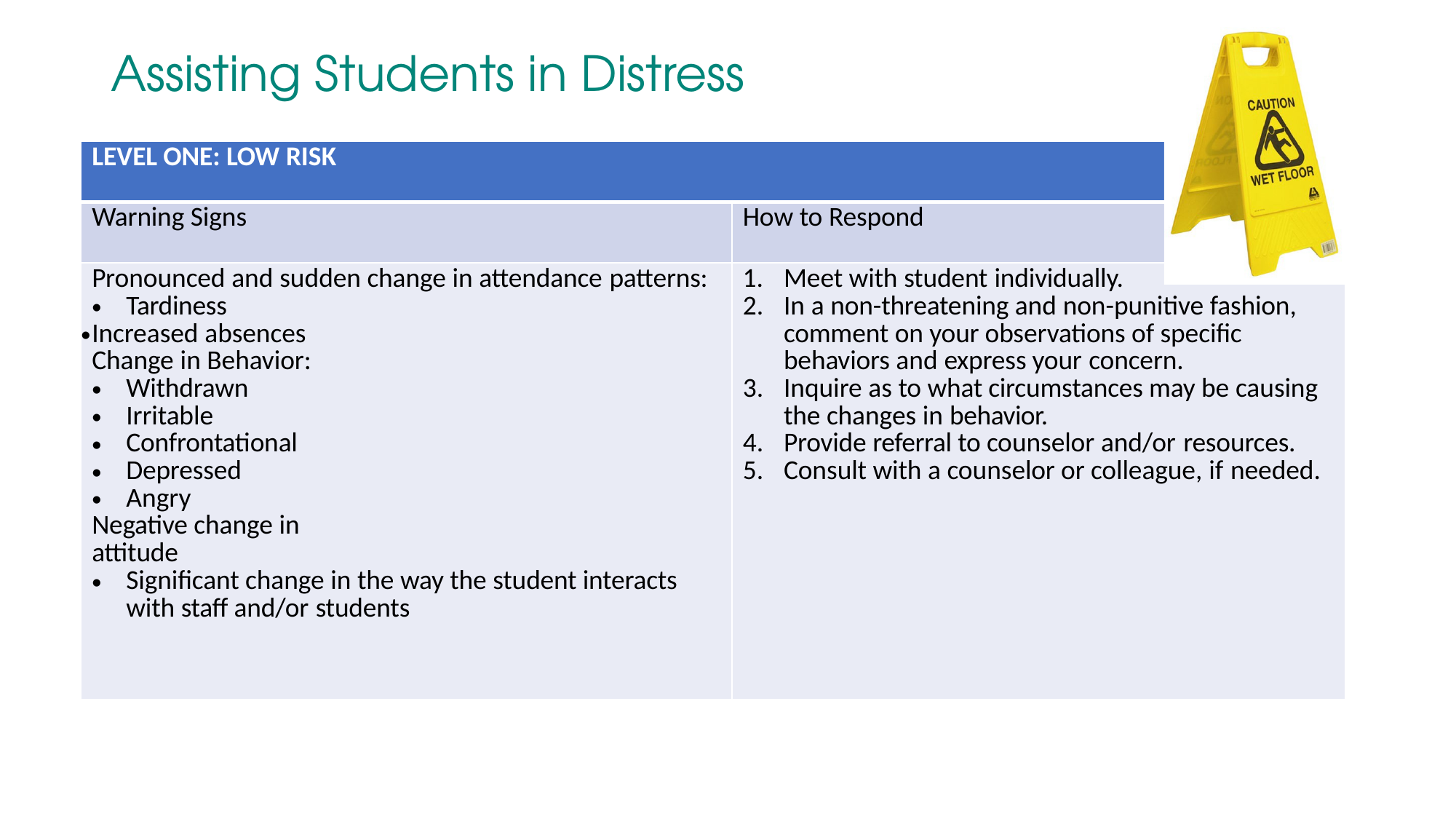

# Assisting Students in Distress
| LEVEL ONE: LOW RISK |  |
| --- | --- |
| Warning Signs | How to Respond |
| Pronounced and sudden change in attendance patterns: Tardiness Increased absences Change in Behavior: Withdrawn Irritable Confrontational Depressed Angry Negative change in attitude Significant change in the way the student interacts with staff and/or students | Meet with student individually. In a non-threatening and non-punitive fashion, comment on your observations of specific behaviors and express your concern. Inquire as to what circumstances may be causing the changes in behavior. Provide referral to counselor and/or resources. Consult with a counselor or colleague, if needed. |